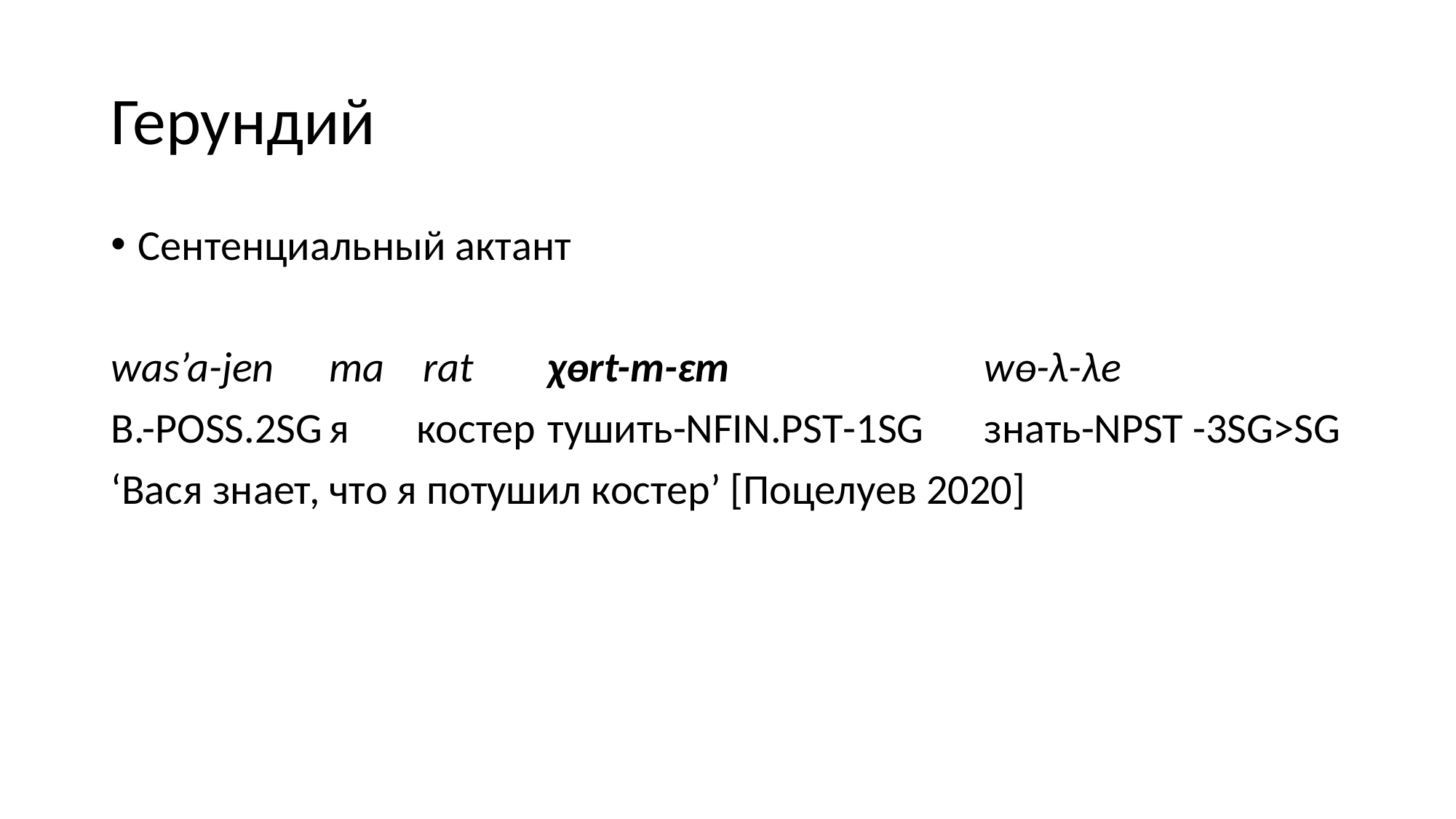

# Герундий
Сентенциальный актант

was’a-jen	ma    rat	χɵrt-m-ɛm			wɵ-λ-λe
В.-poss.2sg	я       костер	тушить-nfin.pst-1sg	знать-npst -3sg>sg
‘Вася знает, что я потушил костер’ [Поцелуев 2020]